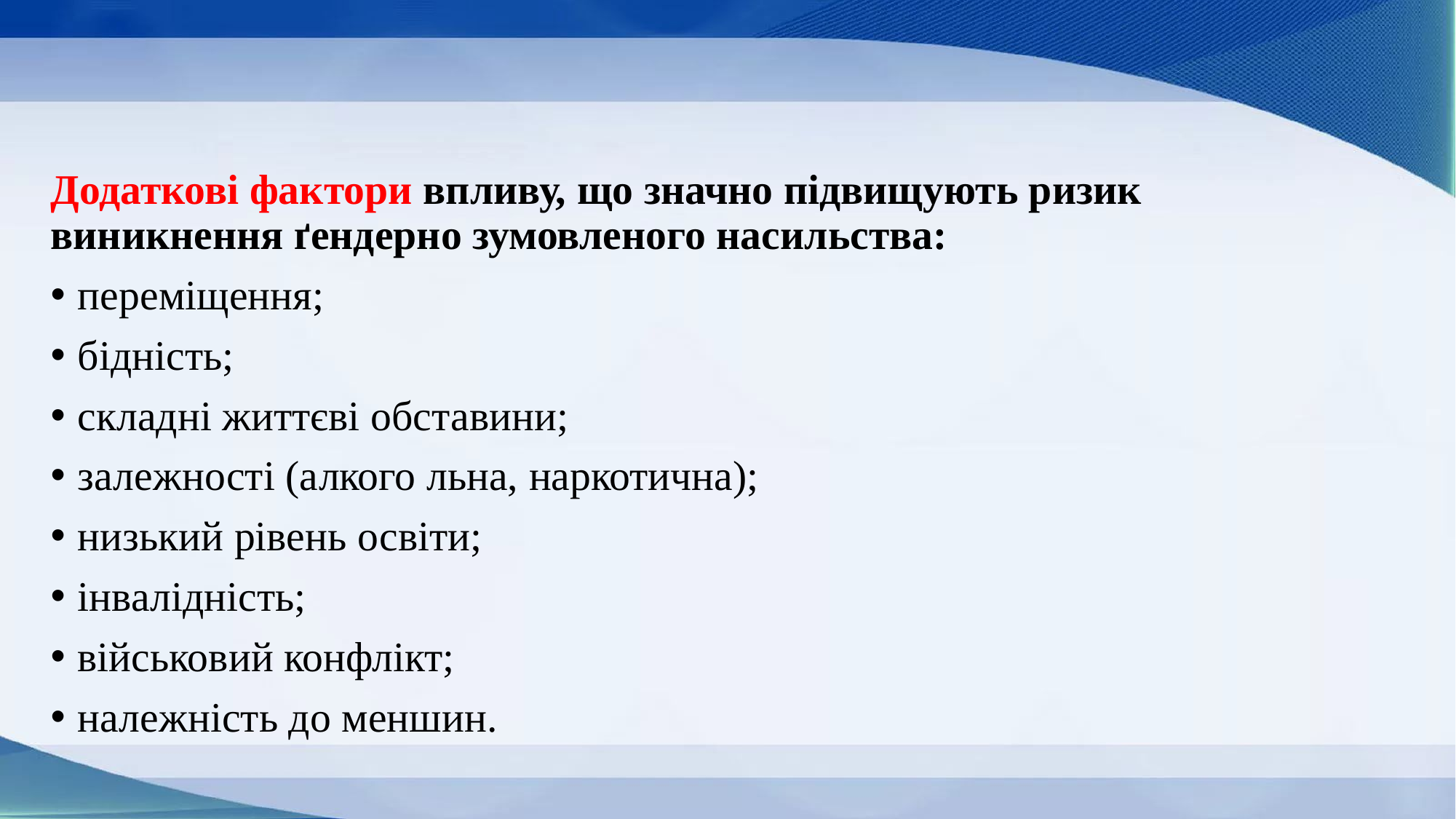

Додаткові фактори впливу, що значно підвищують ризик виникнення ґендерно зумовленого насильства:
переміщення;
бідність;
складні життєві обставини;
залежності (алкого льна, наркотична);
низький рівень освіти;
інвалідність;
військовий конфлікт;
належність до меншин.